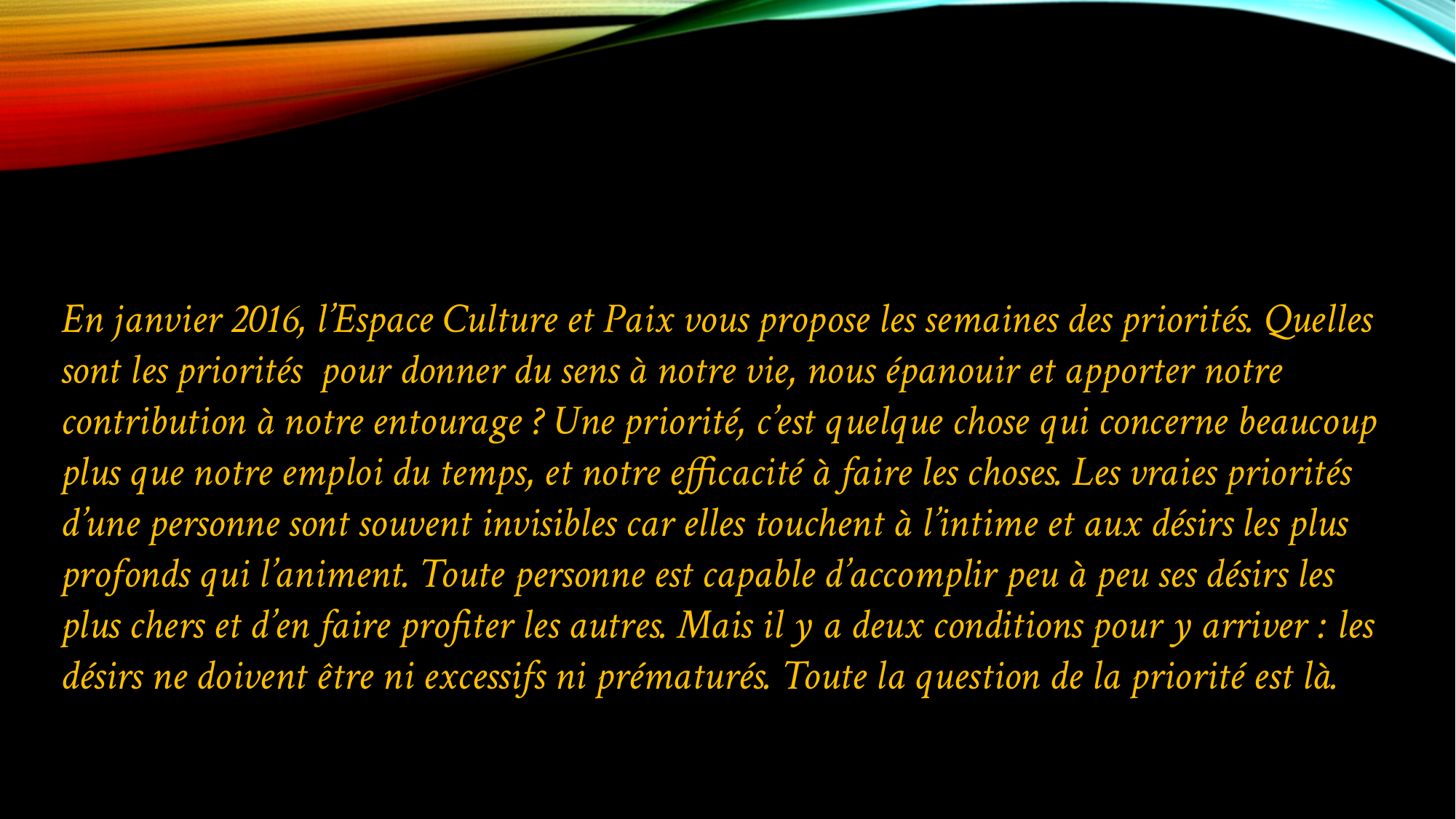

En janvier 2016, l’Espace Culture et Paix vous propose les semaines des priorités. Quelles sont les priorités  pour donner du sens à notre vie, nous épanouir et apporter notre contribution à notre entourage ? Une priorité, c’est quelque chose qui concerne beaucoup plus que notre emploi du temps, et notre efficacité à faire les choses. Les vraies priorités d’une personne sont souvent invisibles car elles touchent à l’intime et aux désirs les plus profonds qui l’animent. Toute personne est capable d’accomplir peu à peu ses désirs les plus chers et d’en faire profiter les autres. Mais il y a deux conditions pour y arriver : les désirs ne doivent être ni excessifs ni prématurés. Toute la question de la priorité est là.